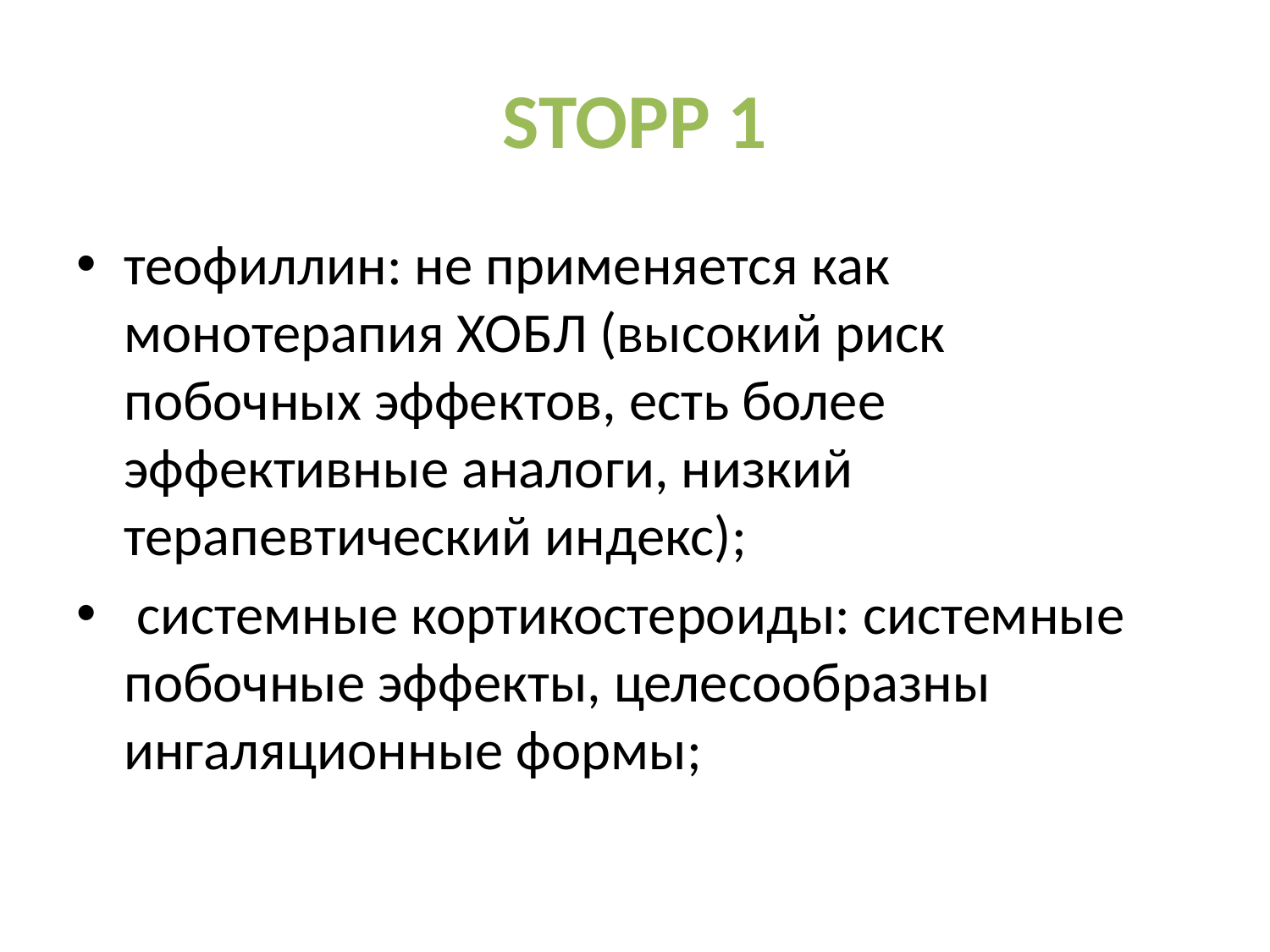

# STOPP 1
теофиллин: не применяется как монотерапия ХОБЛ (высокий риск побочных эффектов, есть более эффективные аналоги, низкий терапевтический индекс);
 системные кортикостероиды: системные побочные эффекты, целесообразны ингаляционные формы;